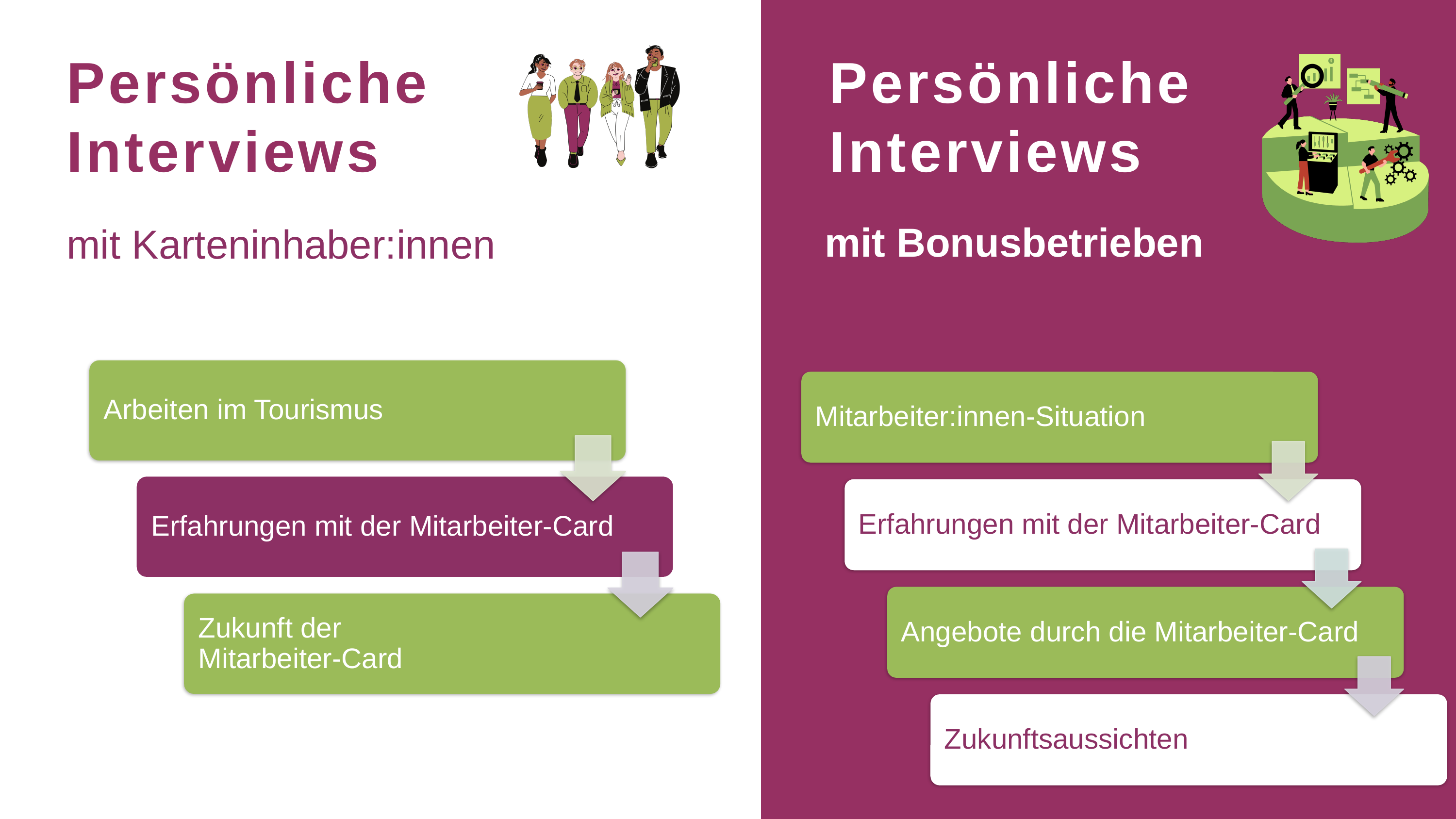

Persönliche Interviews

Persönliche Interviews

mit Bonusbetrieben
mit Karteninhaber:innen
Arbeiten im Tourismus
Erfahrungen mit der Mitarbeiter-Card
Zukunft der
Mitarbeiter-Card

Mitarbeiter:innen-Situation
Erfahrungen mit der Mitarbeiter-Card
Angebote durch die Mitarbeiter-Card
Zukunftsaussichten